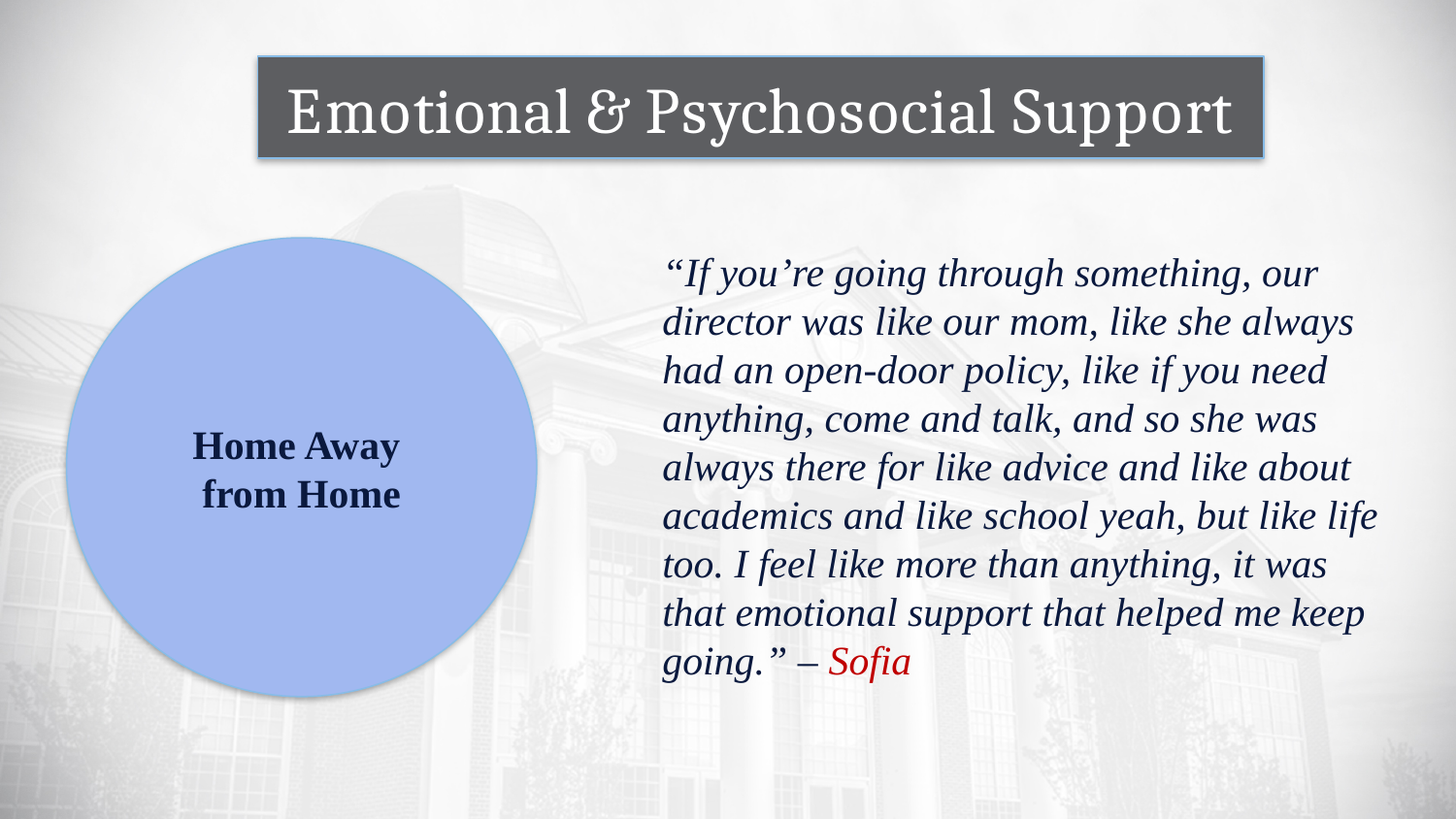

Emotional & Psychosocial Support
Home Away
from Home
“If you’re going through something, our director was like our mom, like she always had an open-door policy, like if you need anything, come and talk, and so she was always there for like advice and like about academics and like school yeah, but like life too. I feel like more than anything, it was that emotional support that helped me keep going.” – Sofia